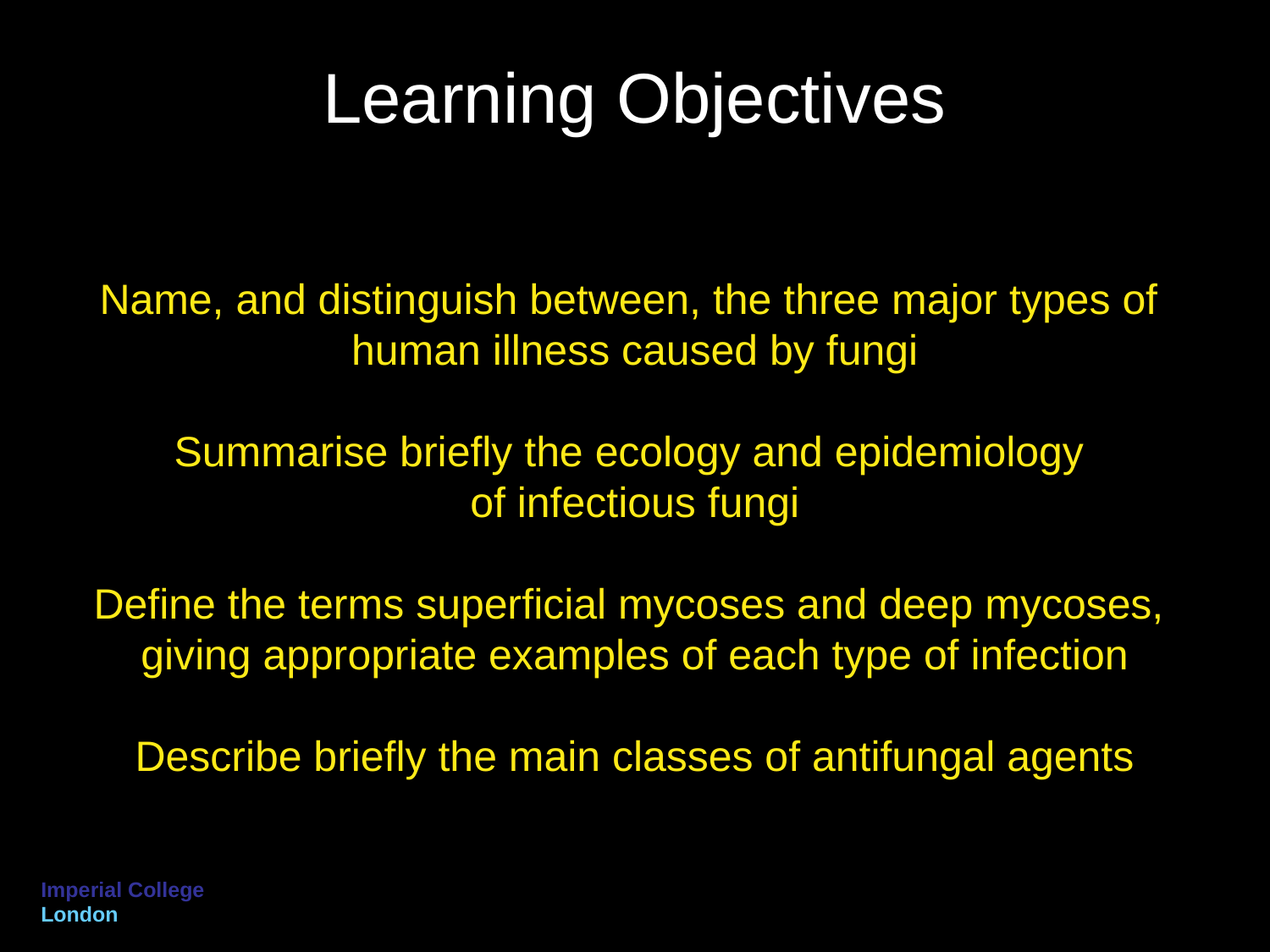

Learning Objectives

Name, and distinguish between, the three major types of
human illness caused by fungi

Summarise briefly the ecology and epidemiology
of infectious fungi

Define the terms superficial mycoses and deep mycoses,
giving appropriate examples of each type of infection

Describe briefly the main classes of antifungal agents